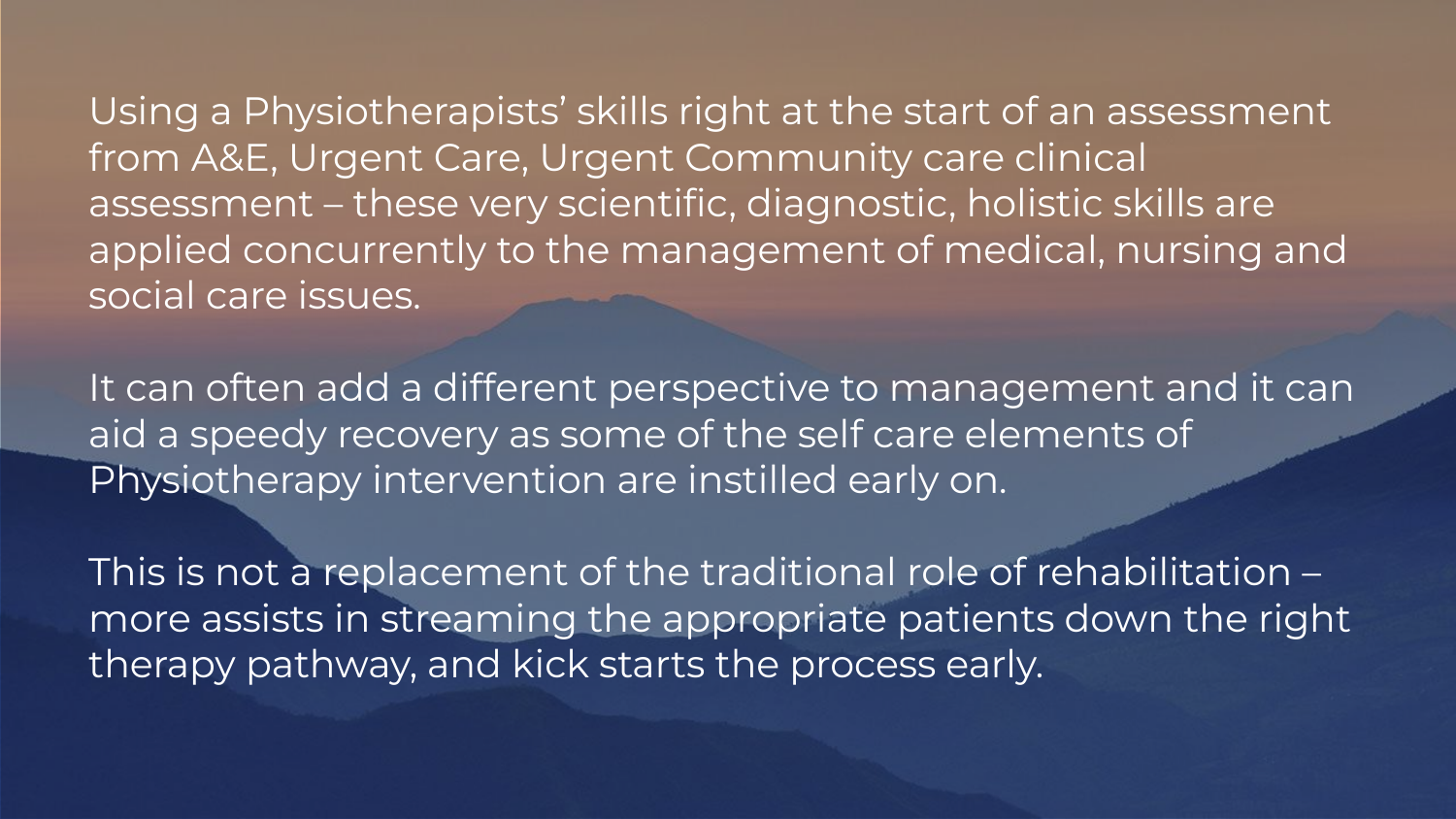

Using a Physiotherapists’ skills right at the start of an assessment from A&E, Urgent Care, Urgent Community care clinical assessment – these very scientific, diagnostic, holistic skills are applied concurrently to the management of medical, nursing and social care issues.

It can often add a different perspective to management and it can aid a speedy recovery as some of the self care elements of Physiotherapy intervention are instilled early on.

This is not a replacement of the traditional role of rehabilitation – more assists in streaming the appropriate patients down the right therapy pathway, and kick starts the process early.